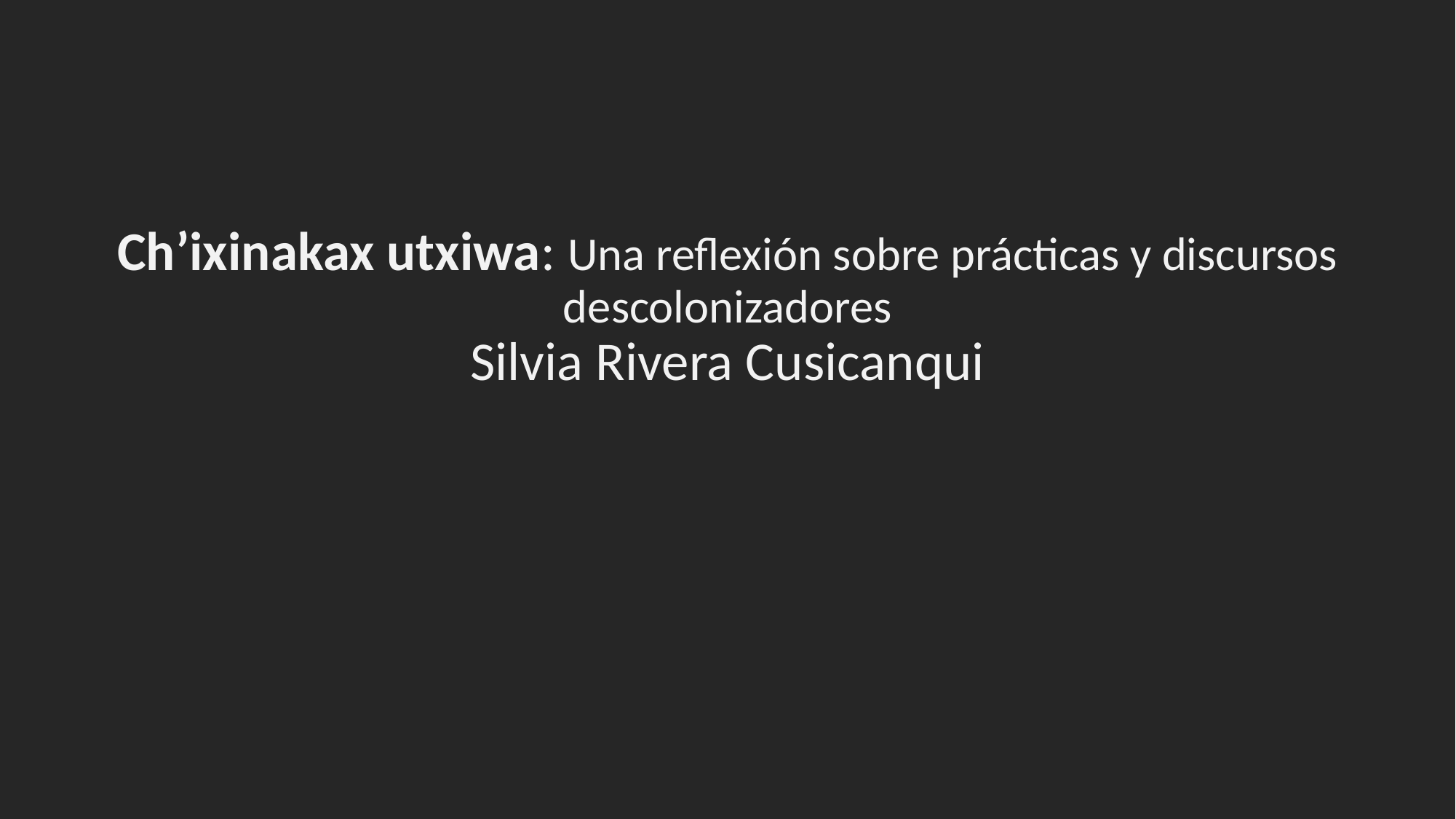

#
Ch’ixinakax utxiwa: Una reflexión sobre prácticas y discursos descolonizadores
Silvia Rivera Cusicanqui